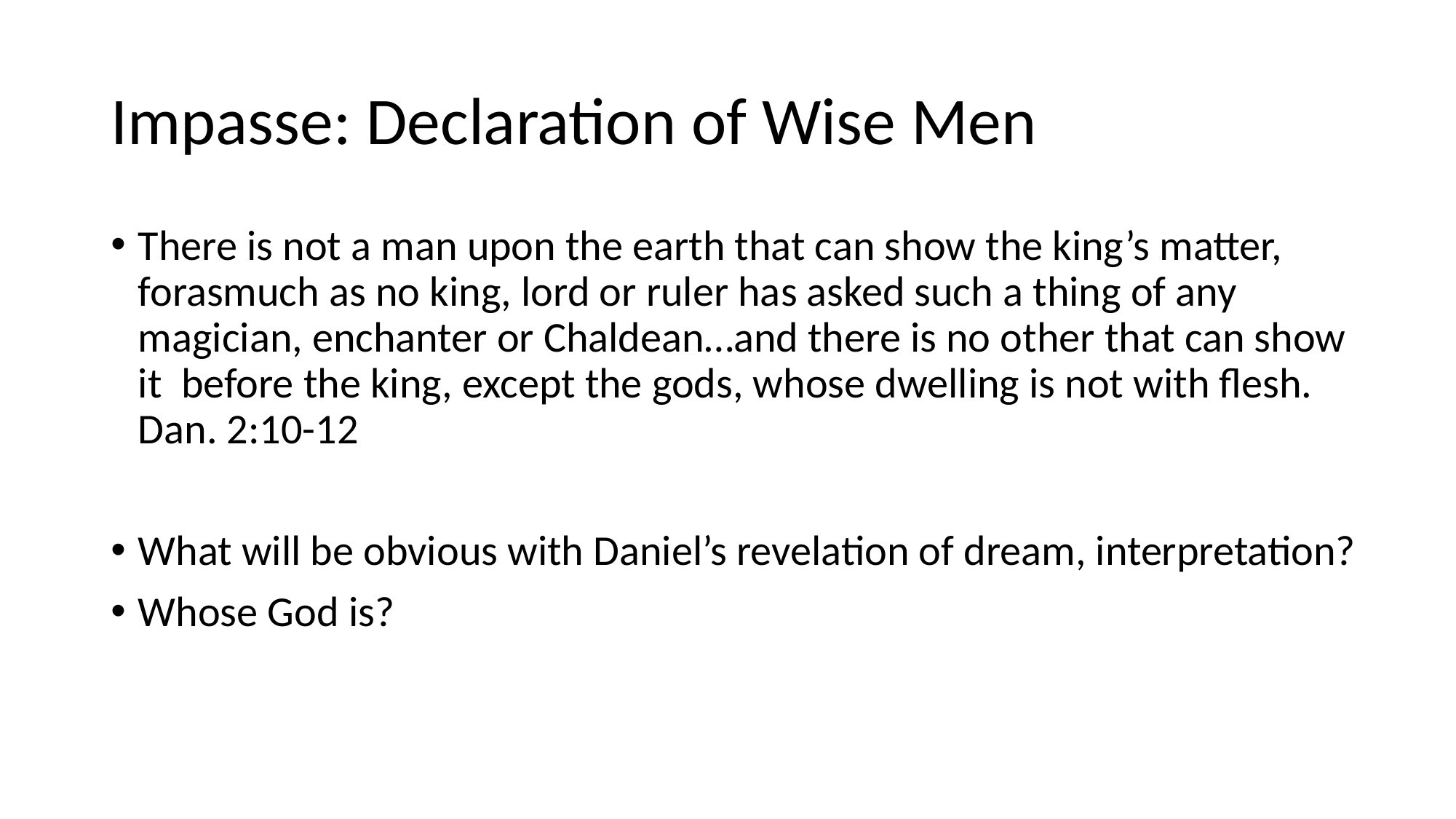

# Impasse: Declaration of Wise Men
There is not a man upon the earth that can show the king’s matter, forasmuch as no king, lord or ruler has asked such a thing of any magician, enchanter or Chaldean…and there is no other that can show it  before the king, except the gods, whose dwelling is not with flesh.   Dan. 2:10-12

What will be obvious with Daniel’s revelation of dream, interpretation?
Whose God is?